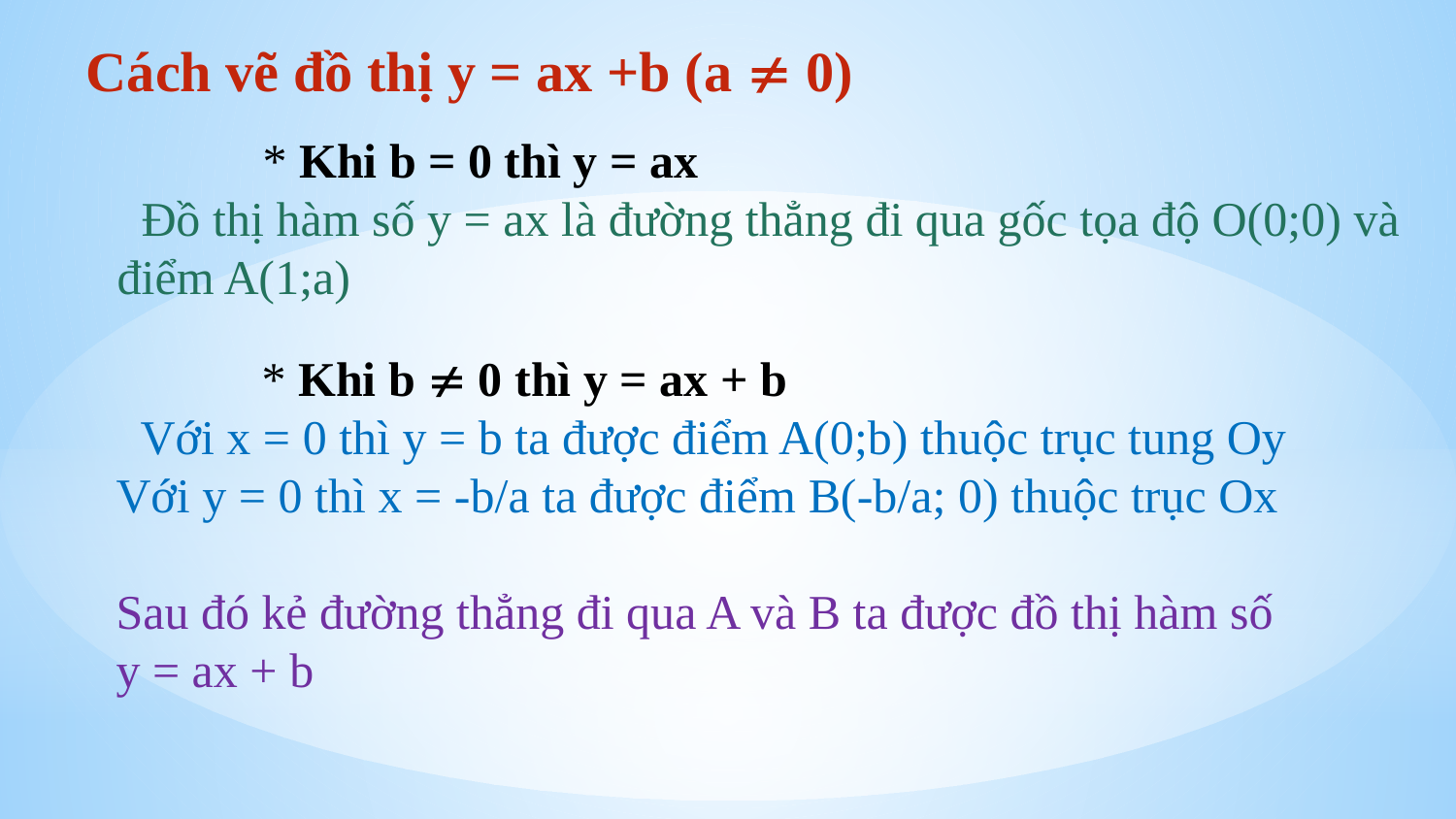

Cách vẽ đồ thị y = ax +b (a ≠ 0)
	* Khi b = 0 thì y = ax
  Đồ thị hàm số y = ax là đường thẳng đi qua gốc tọa độ O(0;0) và
điểm A(1;a)
	* Khi b ≠ 0 thì y = ax + b
  Với x = 0 thì y = b ta được điểm A(0;b) thuộc trục tung Oy
Với y = 0 thì x = -b/a ta được điểm B(-b/a; 0) thuộc trục Ox

Sau đó kẻ đường thẳng đi qua A và B ta được đồ thị hàm số
y = ax + b